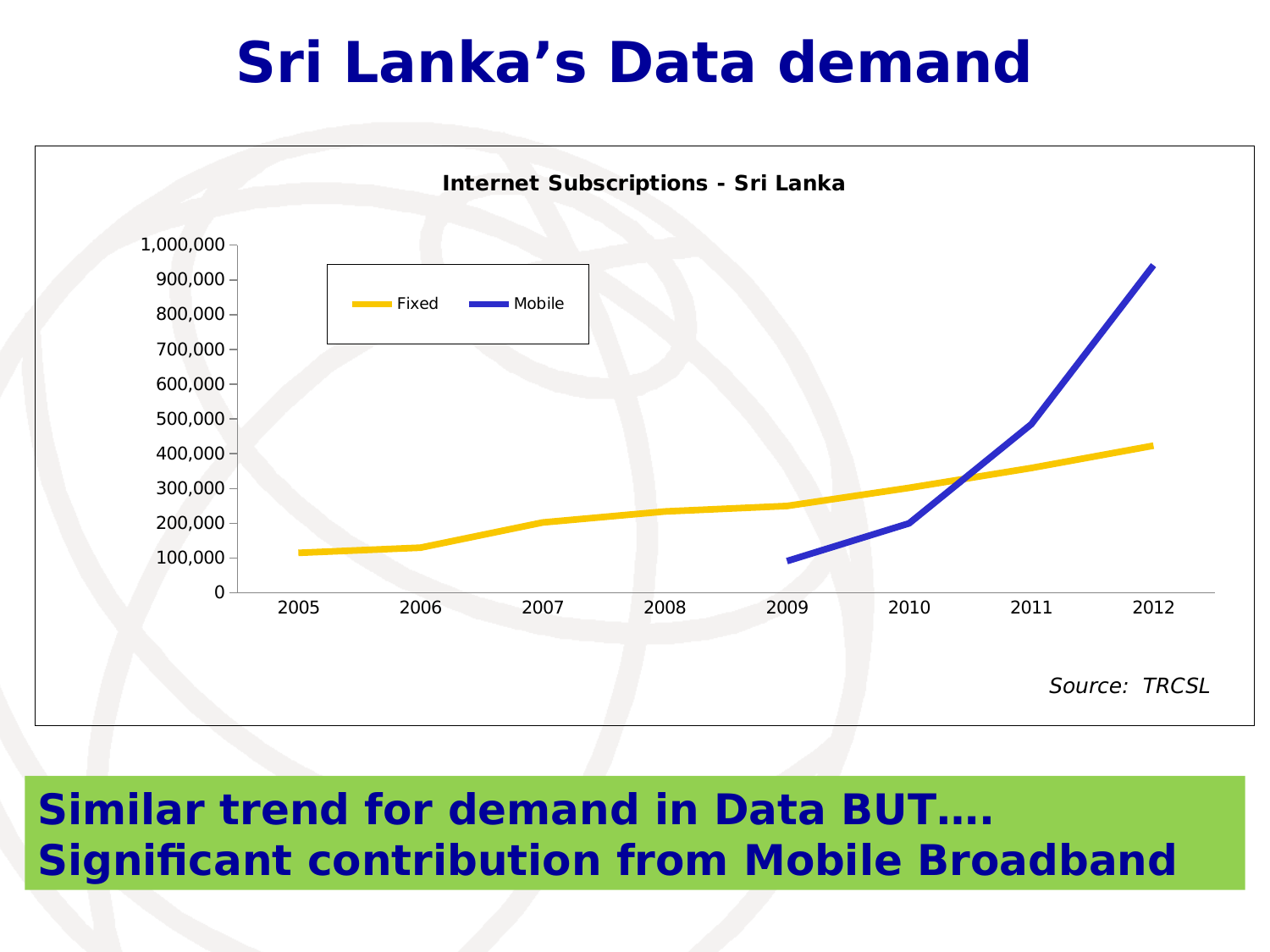

# Sri Lanka’s Data demand

### Chart: Internet Subscriptions - Sri Lanka

| Category | Fixed | Mobile |
|---|---|---|
| 2005 | 115000.0 | None |
| 2006 | 130000.0 | None |
| 2007 | 202348.0 | None |
| 2008 | 234000.0 | None |
| 2009 | 249756.0 | 91359.0 |
| 2010 | 302000.0 | 200000.0 |
| 2011 | 359000.0 | 485000.0 |
| 2012 | 423194.0 | 942461.0 |
Source:  TRCSL
Similar trend for demand in Data BUT….
Significant contribution from Mobile Broadband